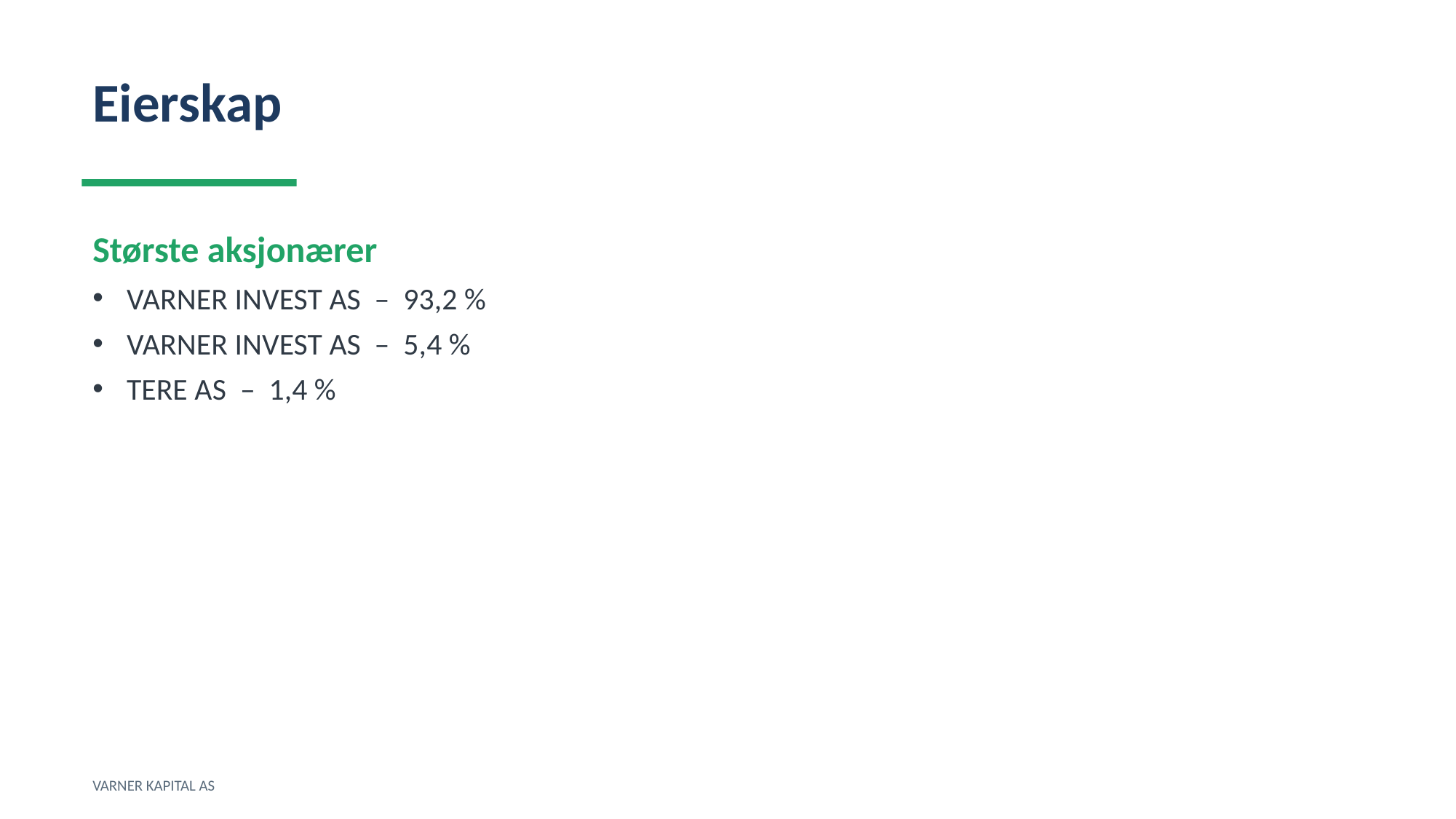

Eierskap

Største aksjonærer
VARNER INVEST AS  –  93,2 %
VARNER INVEST AS  –  5,4 %
TERE AS  –  1,4 %
VARNER KAPITAL AS